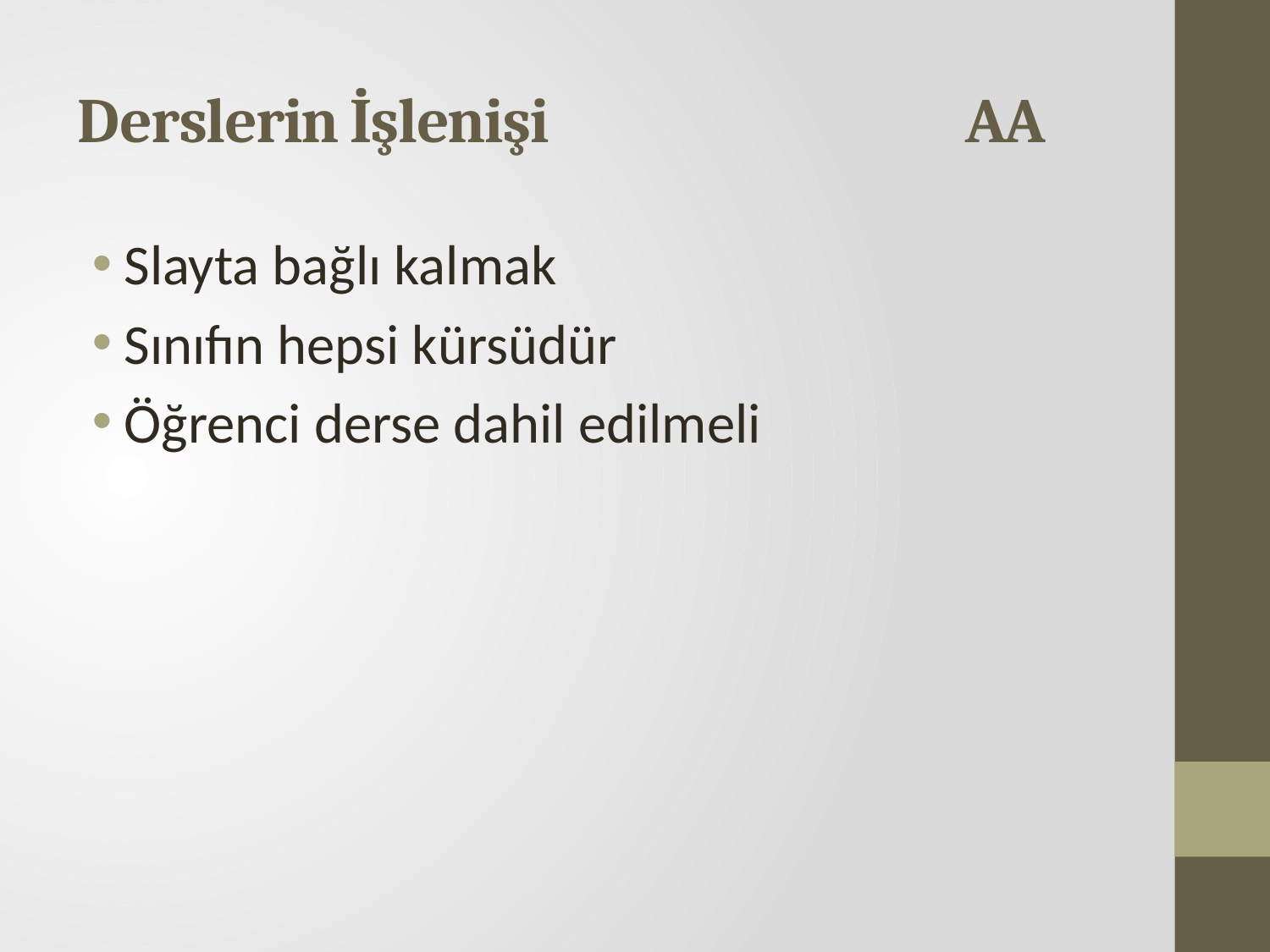

# Derslerin İşlenişi  				AA
Slayta bağlı kalmak
Sınıfın hepsi kürsüdür
Öğrenci derse dahil edilmeli